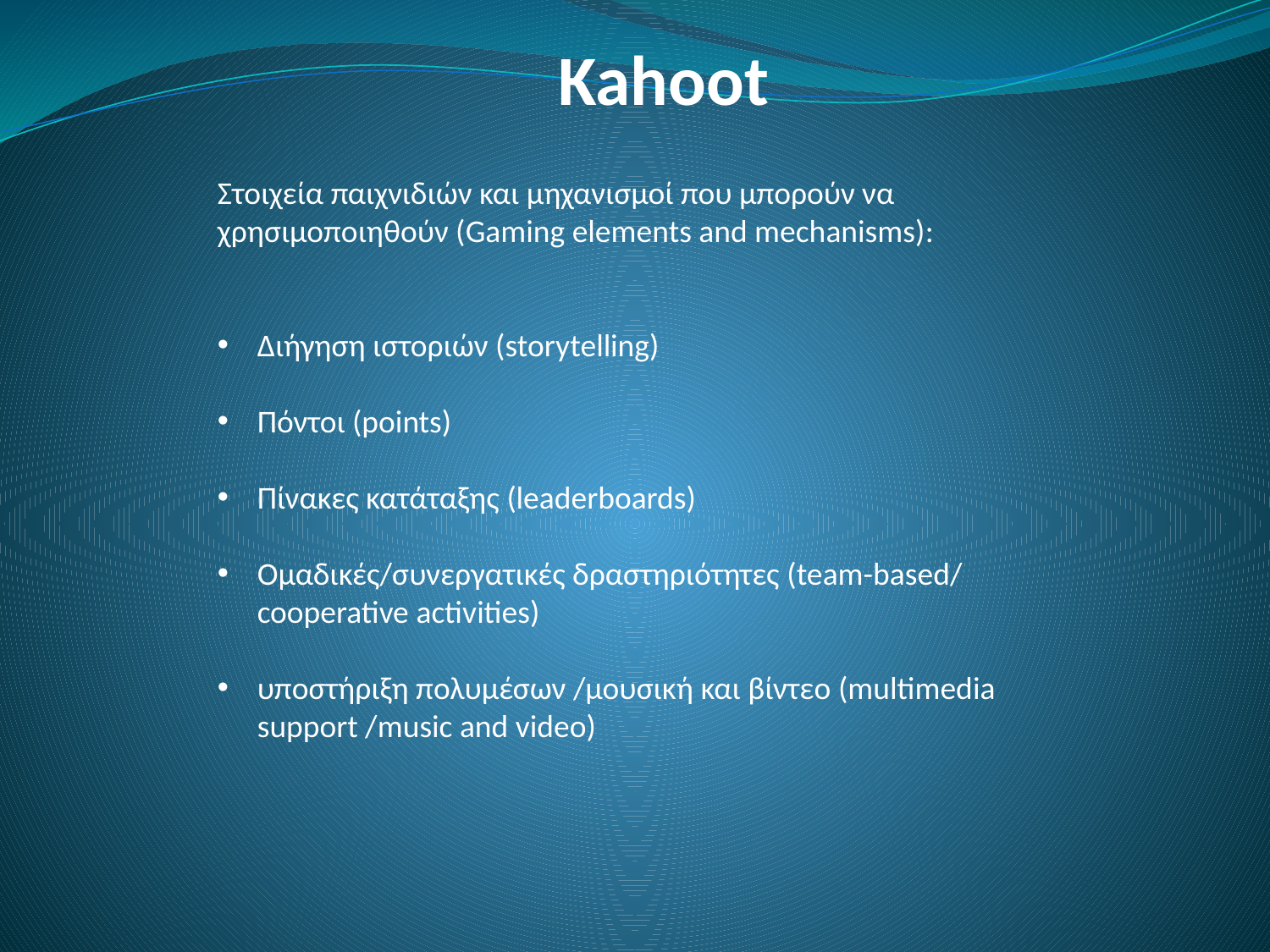

# Kahoot
Στοιχεία παιχνιδιών και μηχανισμοί που μπορούν να χρησιμοποιηθούν (Gaming elements and mechanisms):

Διήγηση ιστοριών (storytelling)

Πόντοι (points)

Πίνακες κατάταξης (leaderboards)

Ομαδικές/συνεργατικές δραστηριότητες (team-based/ cooperative activities)

υποστήριξη πολυμέσων /μουσική και βίντεο (multimedia support /music and video)